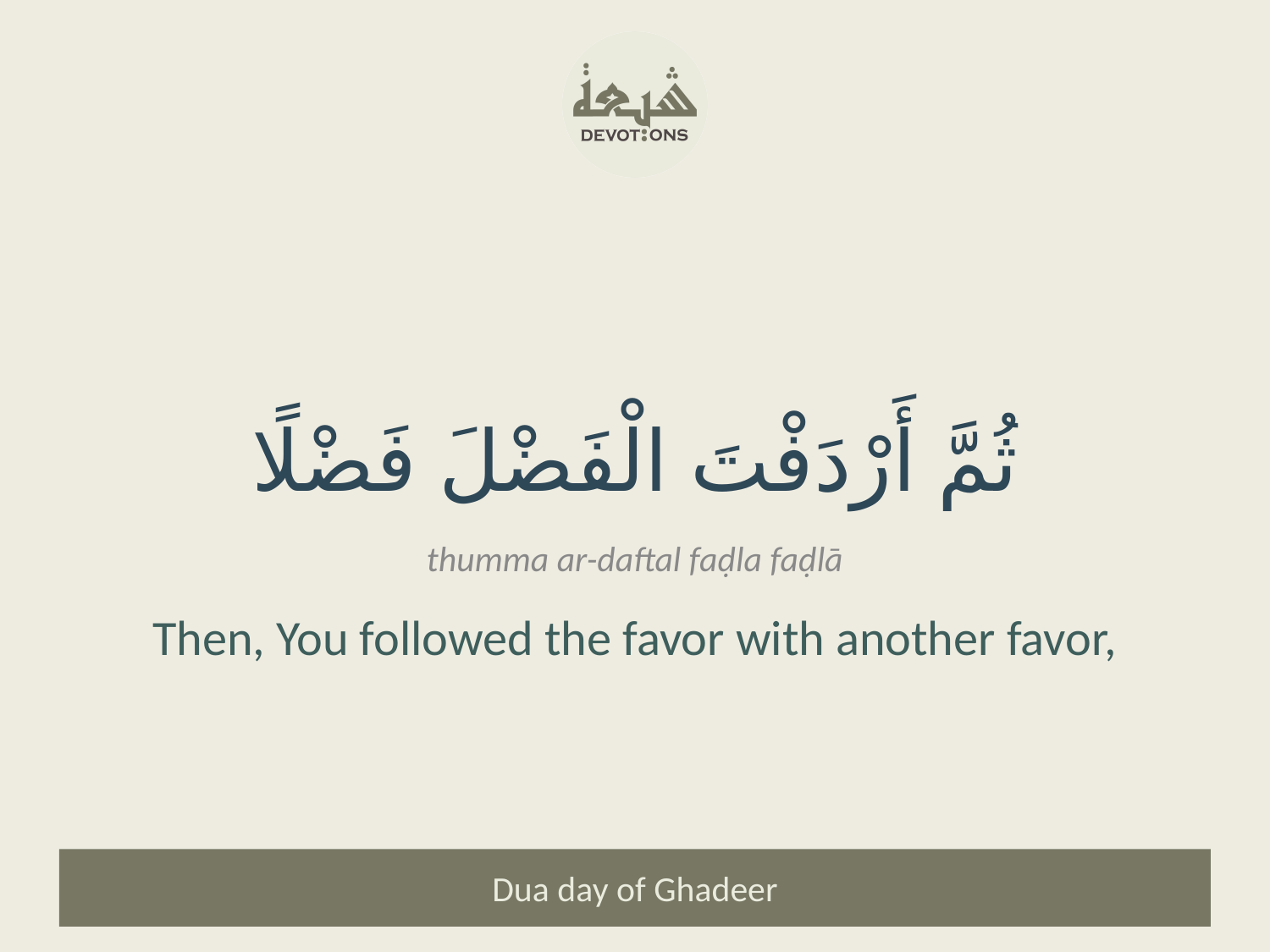

ثُمَّ أَرْدَفْتَ الْفَضْلَ فَضْلًا
thumma ar-daftal faḍla faḍlā
Then, You followed the favor with another favor,
Dua day of Ghadeer